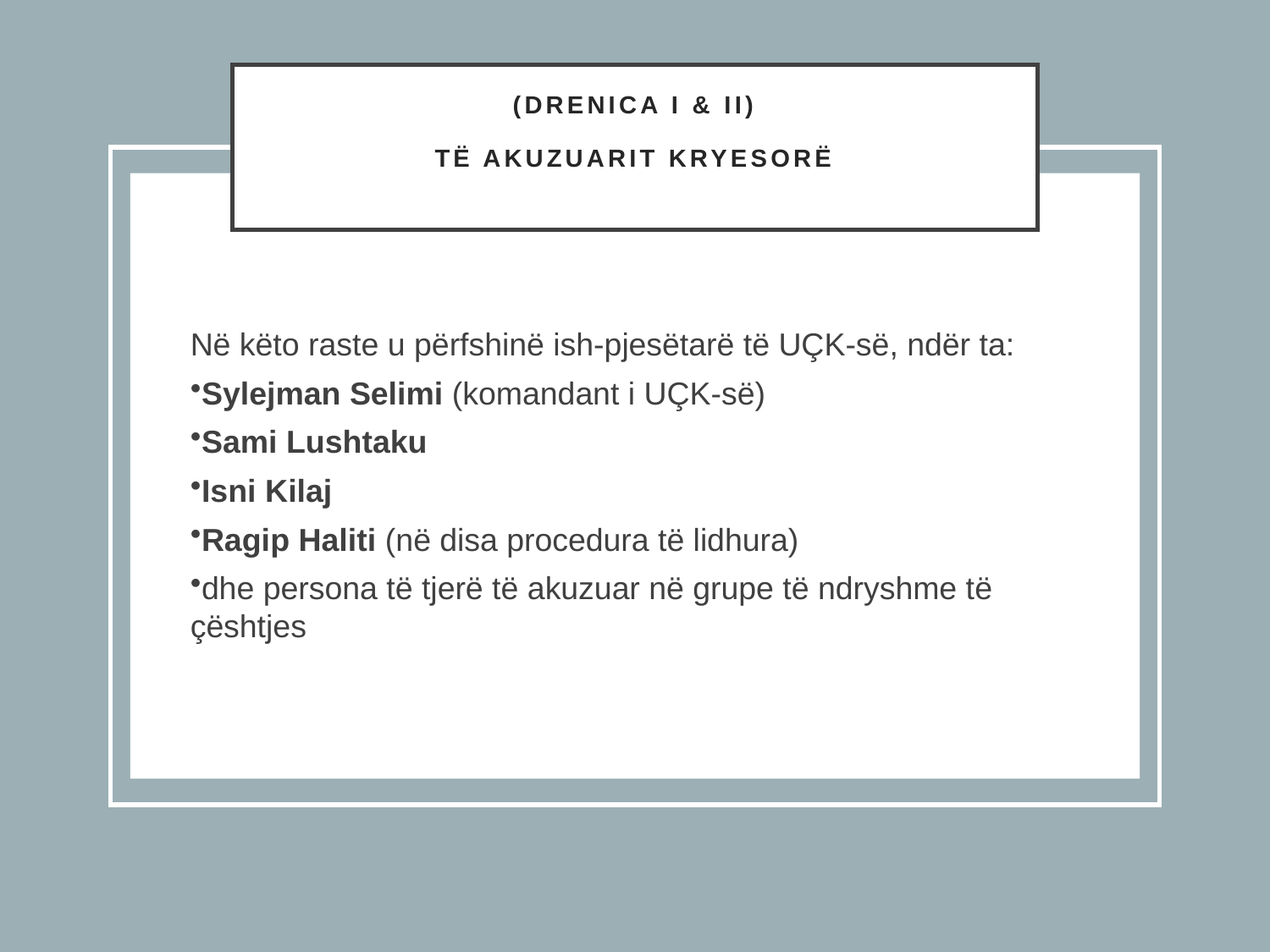

# (Drenica I & II) Të akuzuarit kryesorë

Në këto raste u përfshinë ish-pjesëtarë të UÇK-së, ndër ta:
Sylejman Selimi (komandant i UÇK-së)
Sami Lushtaku
Isni Kilaj
Ragip Haliti (në disa procedura të lidhura)
dhe persona të tjerë të akuzuar në grupe të ndryshme të çështjes